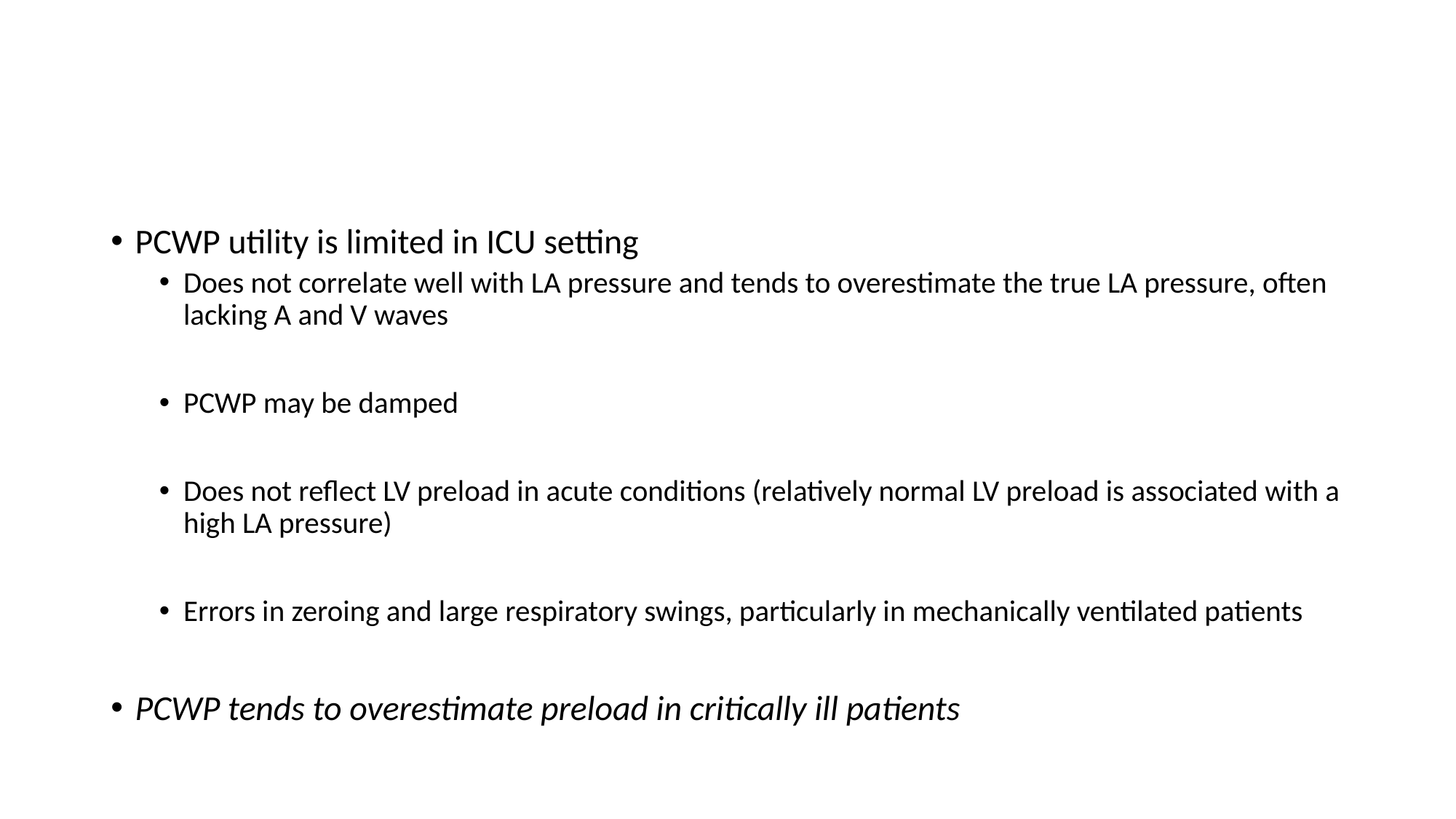

#
PCWP utility is limited in ICU setting
Does not correlate well with LA pressure and tends to overestimate the true LA pressure, often lacking A and V waves

PCWP may be damped

Does not reflect LV preload in acute conditions (relatively normal LV preload is associated with a high LA pressure)

Errors in zeroing and large respiratory swings, particularly in mechanically ventilated patients

PCWP tends to overestimate preload in critically ill patients